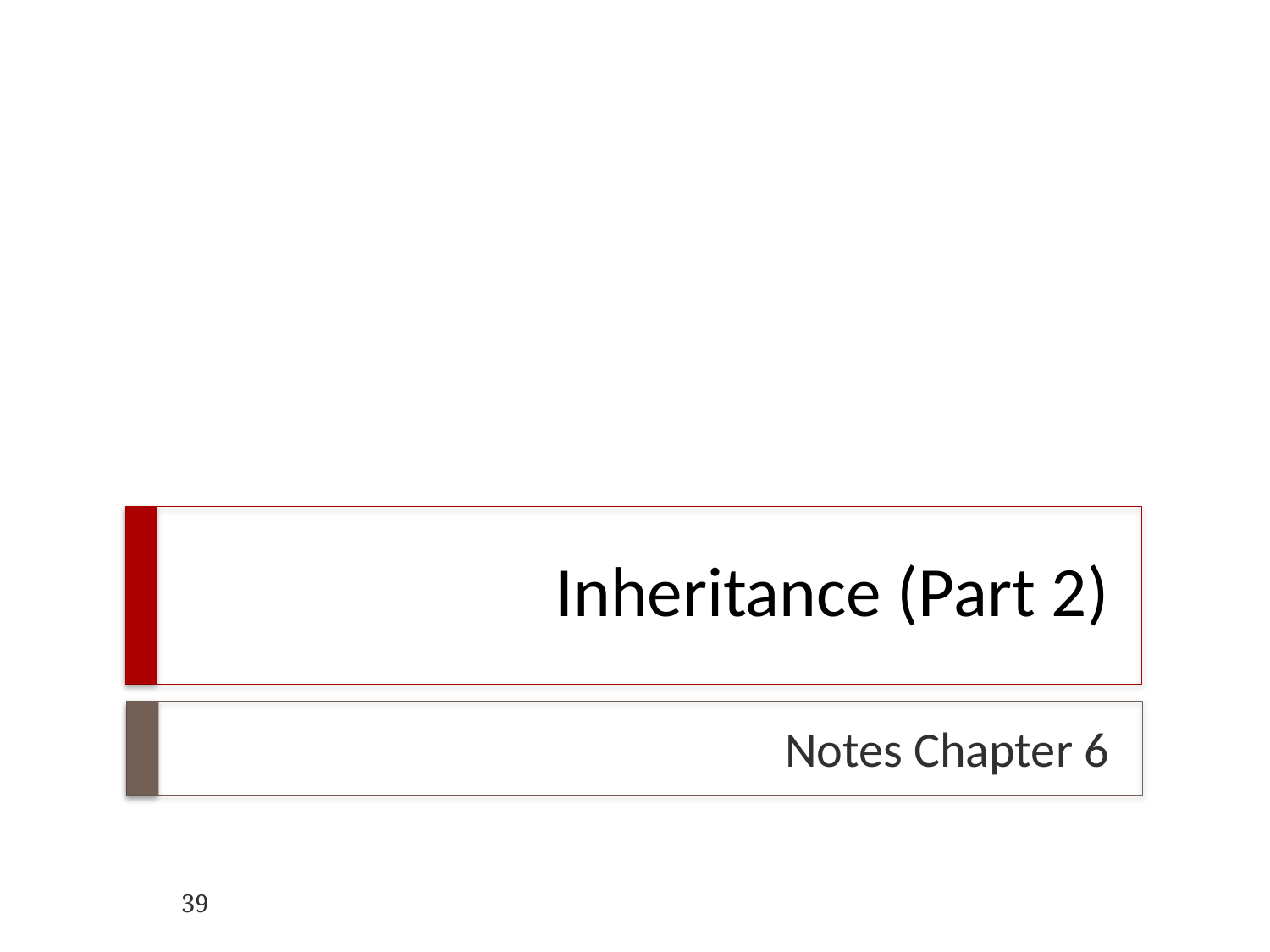

# Inheritance (Part 2)
Notes Chapter 6
39